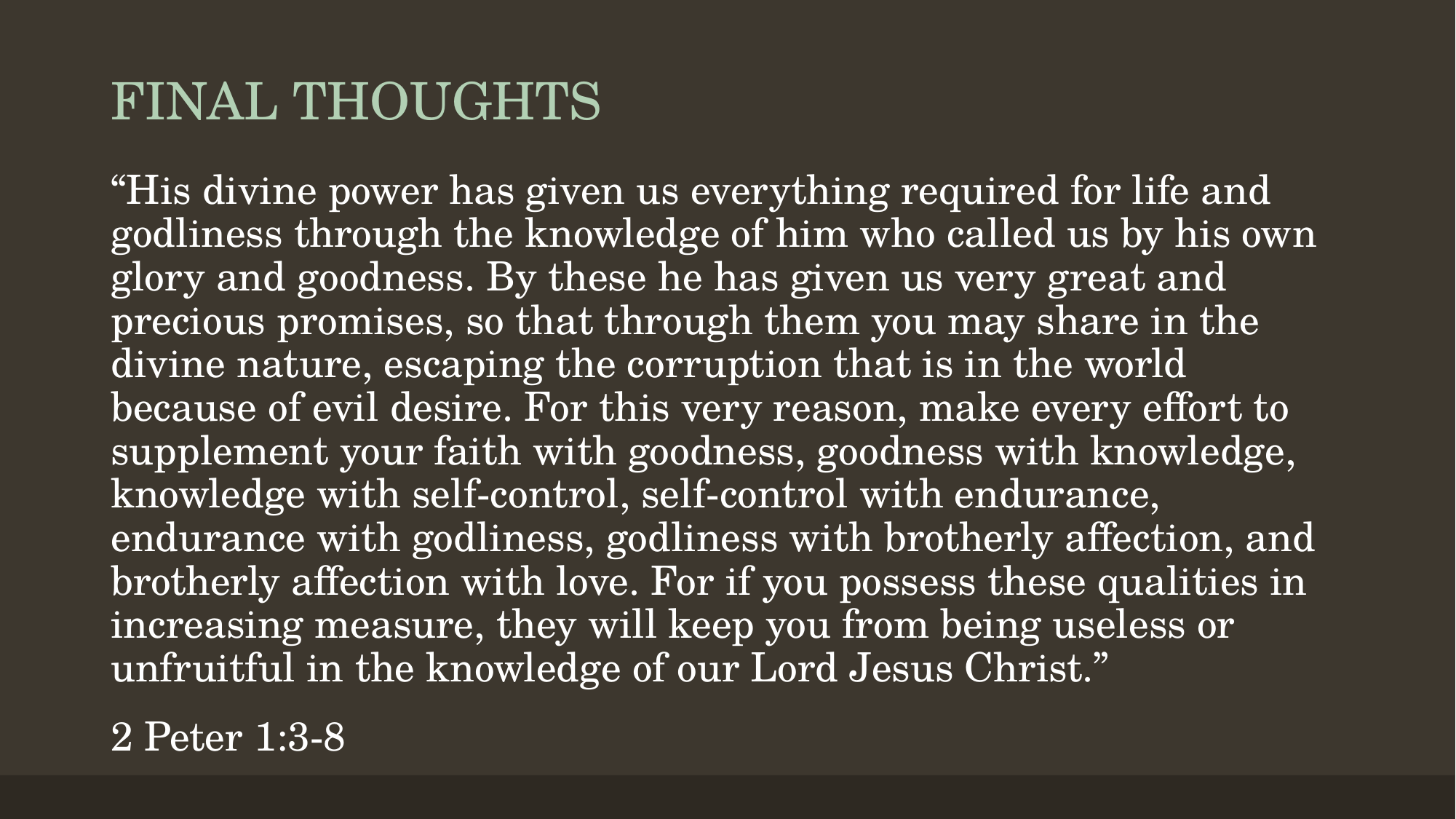

# FINAL THOUGHTS
“His divine power has given us everything required for life and godliness through the knowledge of him who called us by his own glory and goodness. By these he has given us very great and precious promises, so that through them you may share in the divine nature, escaping the corruption that is in the world because of evil desire. For this very reason, make every effort to supplement your faith with goodness, goodness with knowledge, knowledge with self-control, self-control with endurance, endurance with godliness, godliness with brotherly affection, and brotherly affection with love. For if you possess these qualities in increasing measure, they will keep you from being useless or unfruitful in the knowledge of our Lord Jesus Christ.”
2 Peter 1:3-8